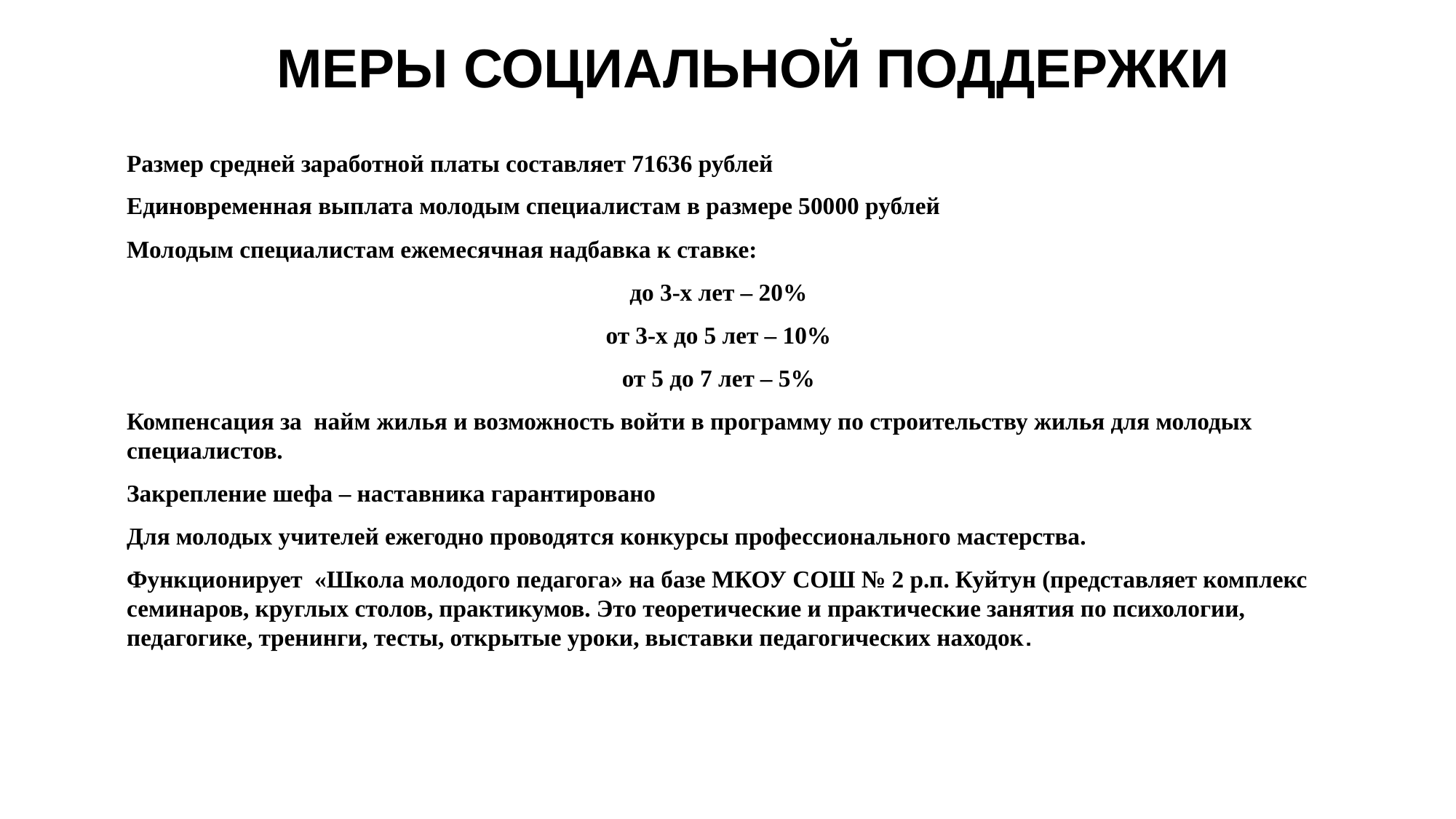

# Меры социальной поддержки

Размер средней заработной платы составляет 71636 рублей
Единовременная выплата молодым специалистам в размере 50000 рублей
Молодым специалистам ежемесячная надбавка к ставке:
до 3-х лет – 20%
от 3-х до 5 лет – 10%
от 5 до 7 лет – 5%
Компенсация за  найм жилья и возможность войти в программу по строительству жилья для молодых специалистов.
Закрепление шефа – наставника гарантировано
Для молодых учителей ежегодно проводятся конкурсы профессионального мастерства.
Функционирует  «Школа молодого педагога» на базе МКОУ СОШ № 2 р.п. Куйтун (представляет комплекс семинаров, круглых столов, практикумов. Это теоретические и практические занятия по психологии, педагогике, тренинги, тесты, открытые уроки, выставки педагогических находок.